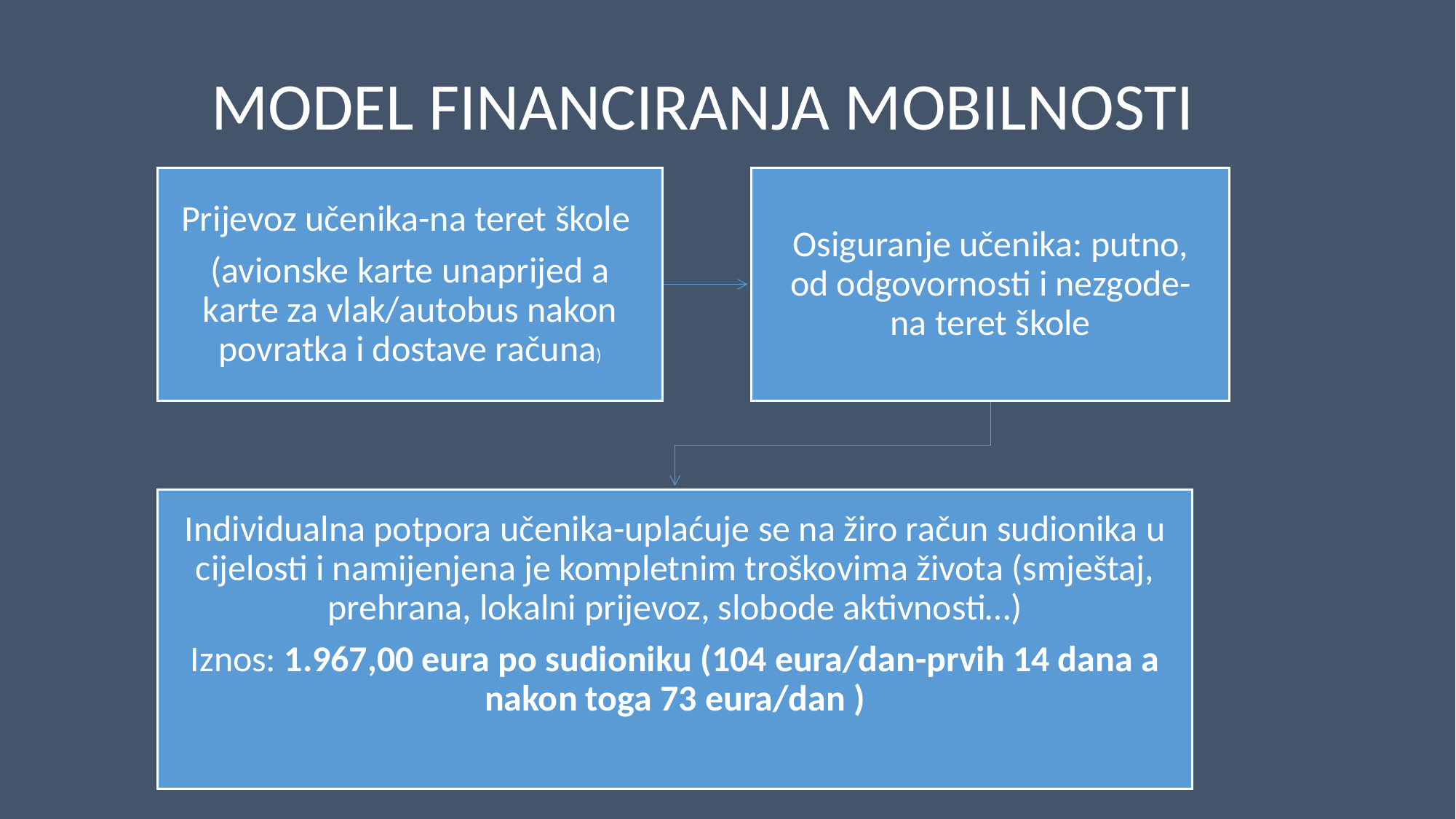

# MODEL FINANCIRANJA MOBILNOSTI

Prijevoz učenika-na teret škole
(avionske karte unaprijed a karte za vlak/autobus nakon povratka i dostave računa)

Osiguranje učenika: putno, od odgovornosti i nezgode- na teret škole
Individualna potpora učenika-uplaćuje se na žiro račun sudionika u cijelosti i namijenjena je kompletnim troškovima života (smještaj, prehrana, lokalni prijevoz, slobode aktivnosti…)
Iznos: 1.967,00 eura po sudioniku (104 eura/dan-prvih 14 dana a nakon toga 73 eura/dan )